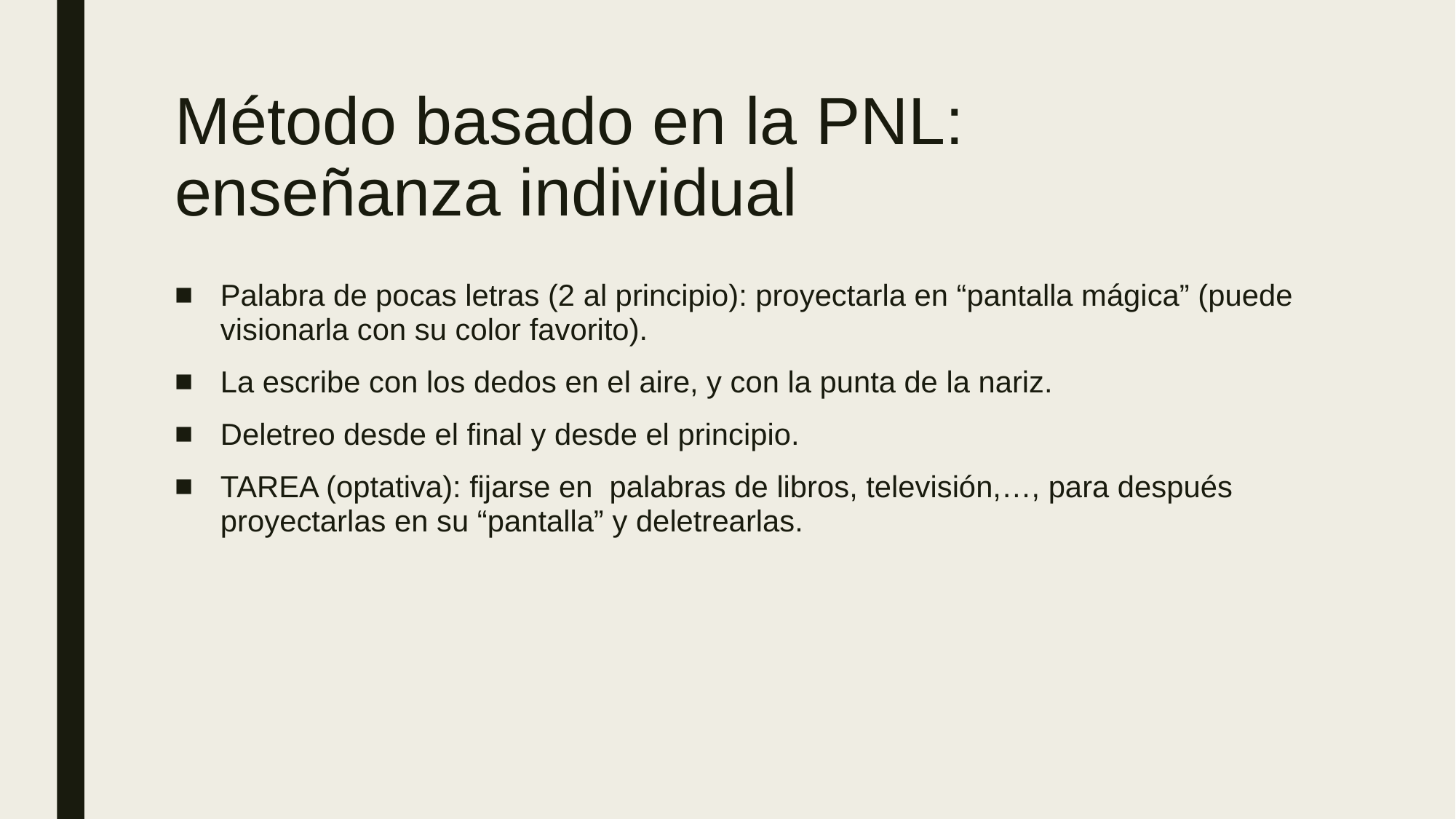

# Método basado en la PNL: enseñanza individual
Palabra de pocas letras (2 al principio): proyectarla en “pantalla mágica” (puede visionarla con su color favorito).
La escribe con los dedos en el aire, y con la punta de la nariz.
Deletreo desde el final y desde el principio.
TAREA (optativa): fijarse en  palabras de libros, televisión,…, para después proyectarlas en su “pantalla” y deletrearlas.